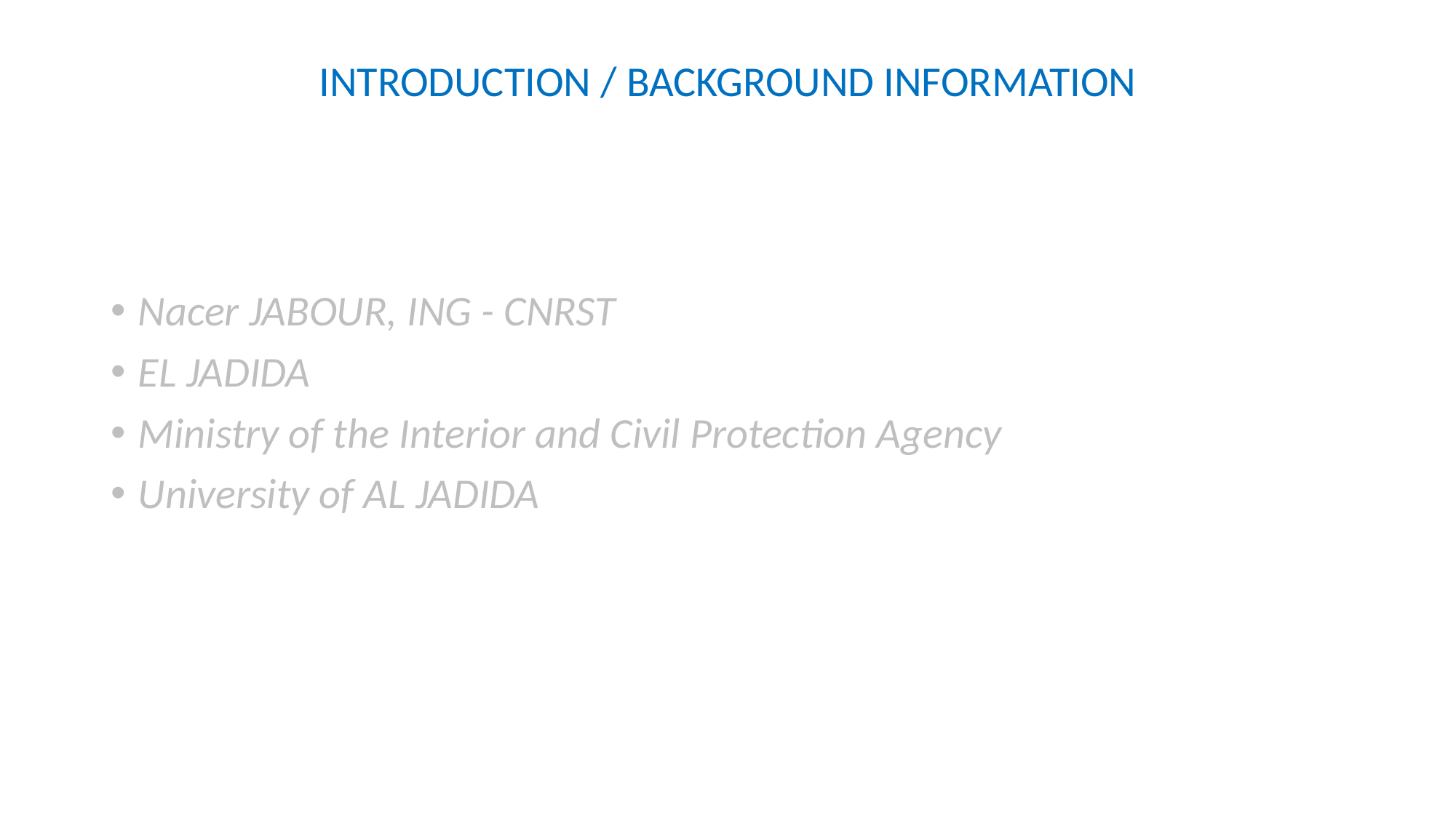

# INTRODUCTION / BACKGROUND INFORMATION

Nacer JABOUR, ING - CNRST
EL JADIDA
Ministry of the Interior and Civil Protection Agency
University of AL JADIDA